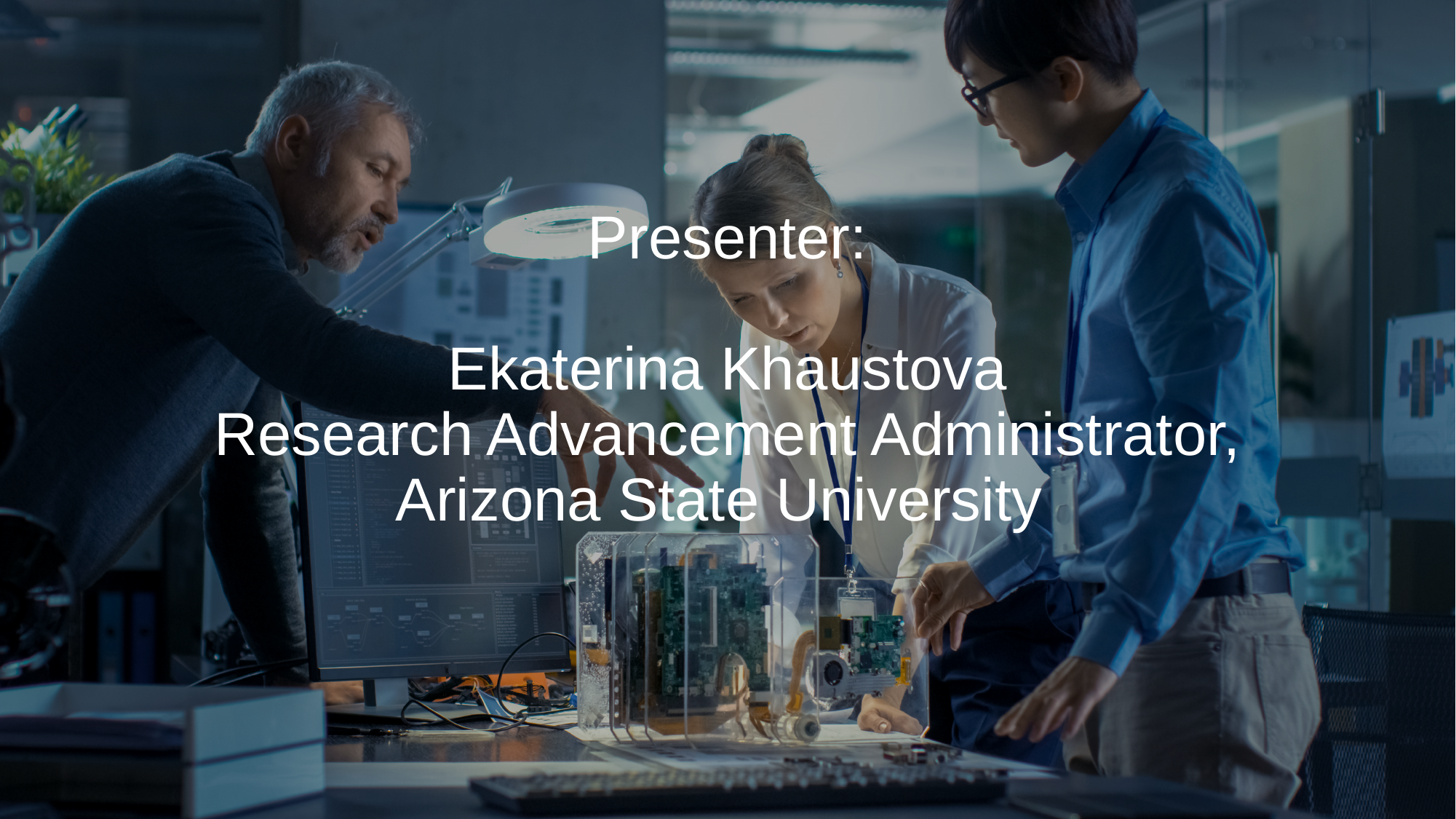

# Presenter: Ekaterina Khaustova Research Advancement Administrator, Arizona State University